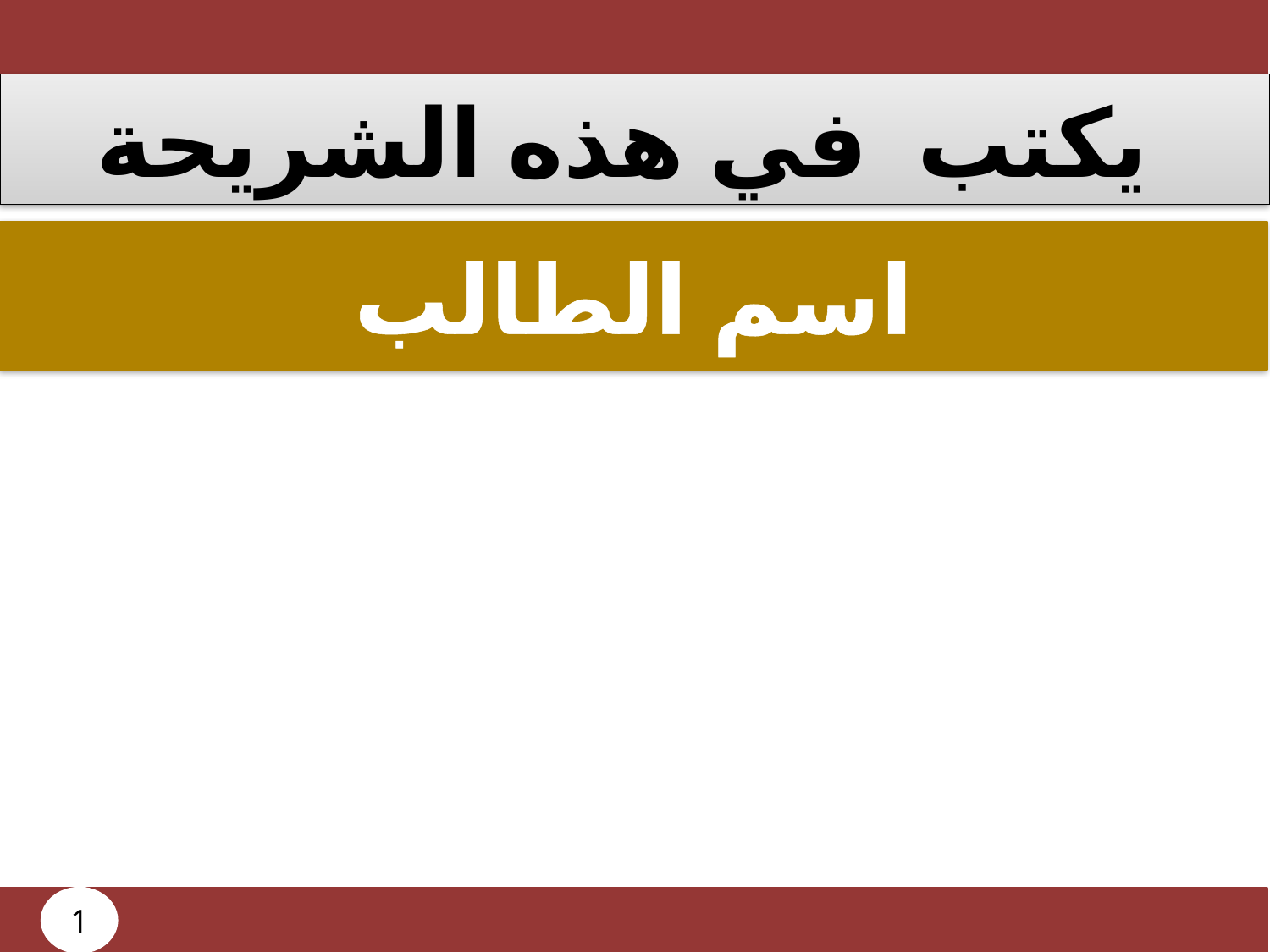

يكتب  في هذه الشريحة
اسم الطالب

1